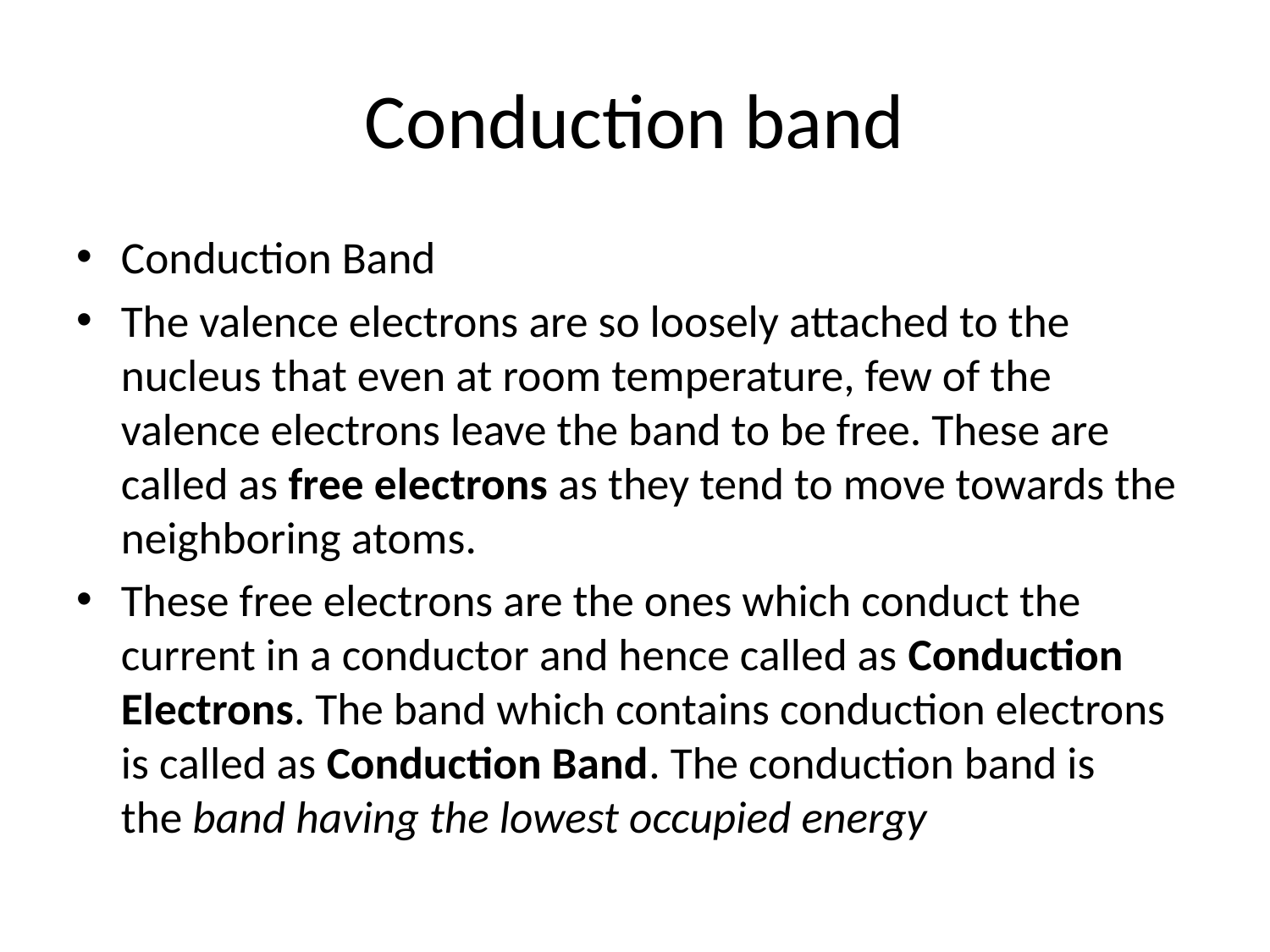

# Conduction band
Conduction Band
The valence electrons are so loosely attached to the nucleus that even at room temperature, few of the valence electrons leave the band to be free. These are called as free electrons as they tend to move towards the neighboring atoms.
These free electrons are the ones which conduct the current in a conductor and hence called as Conduction Electrons. The band which contains conduction electrons is called as Conduction Band. The conduction band is the band having the lowest occupied energy